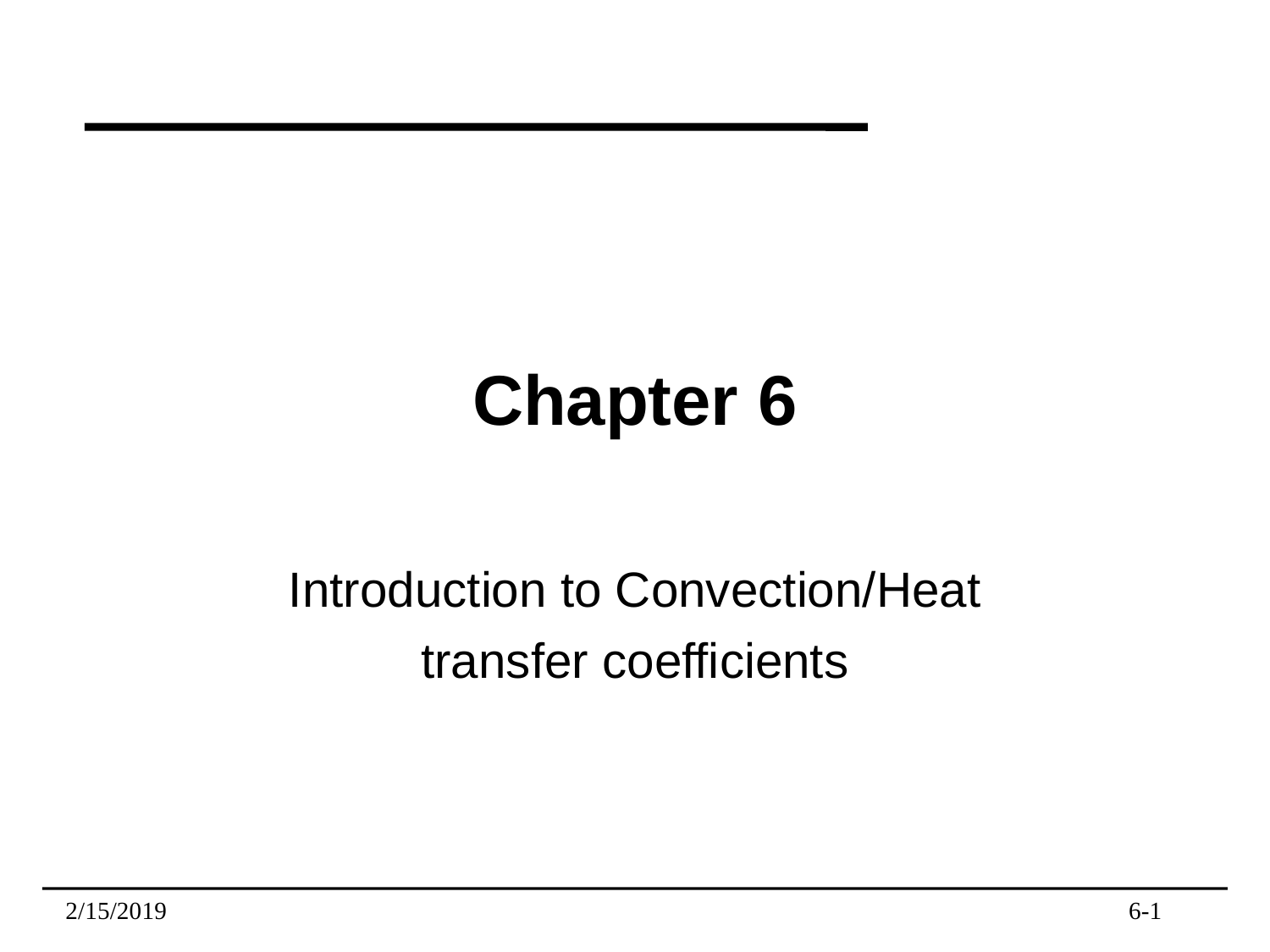

# Chapter 6
Introduction to Convection/Heat transfer coefficients

2/15/2019
6-1